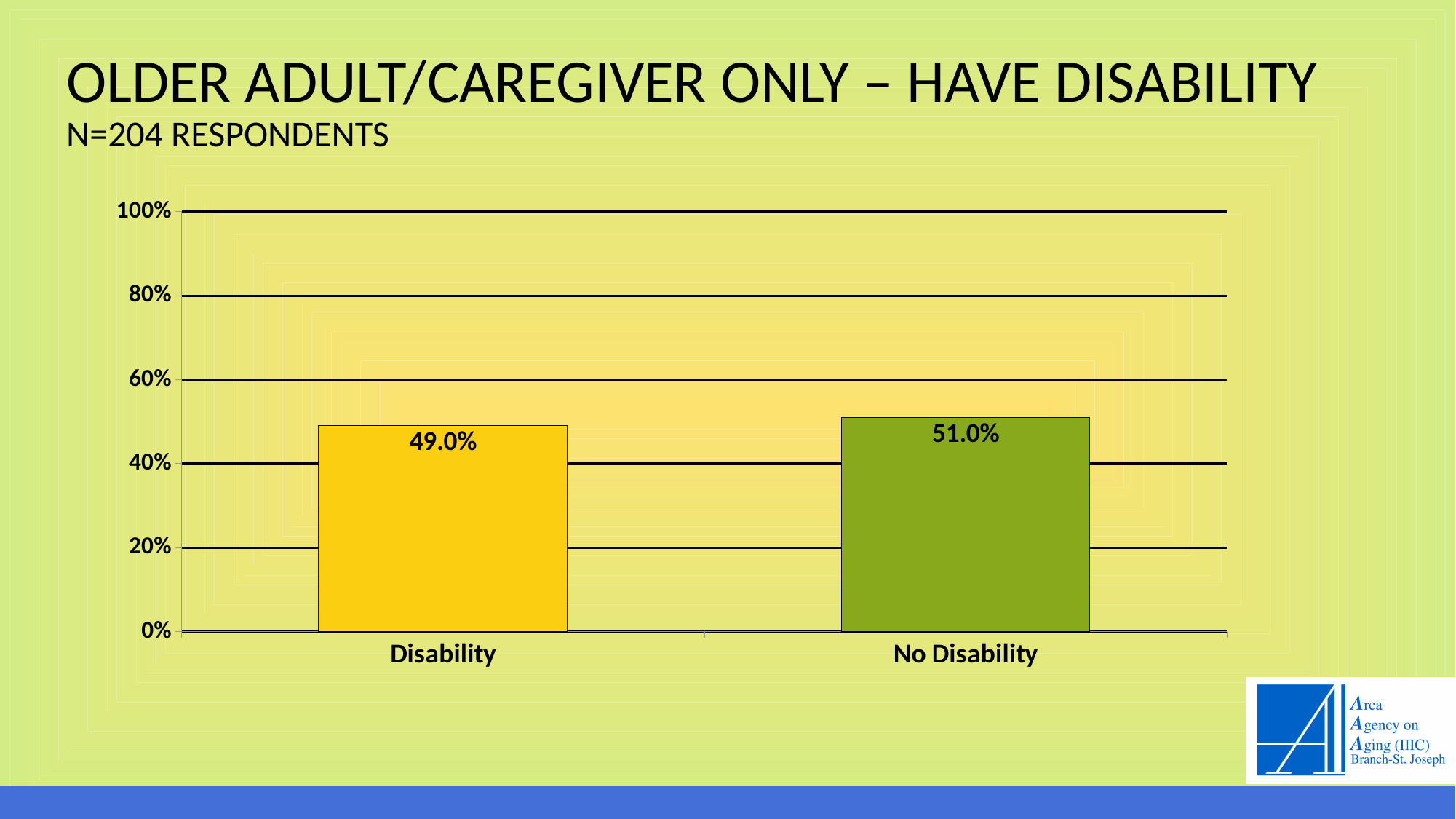

# Older adult/caregiver only – have disability n=204 respondents

### Chart

| Category | Column2 |
|---|---|
| Disability | 0.4902 |
| No Disability | 0.51 |